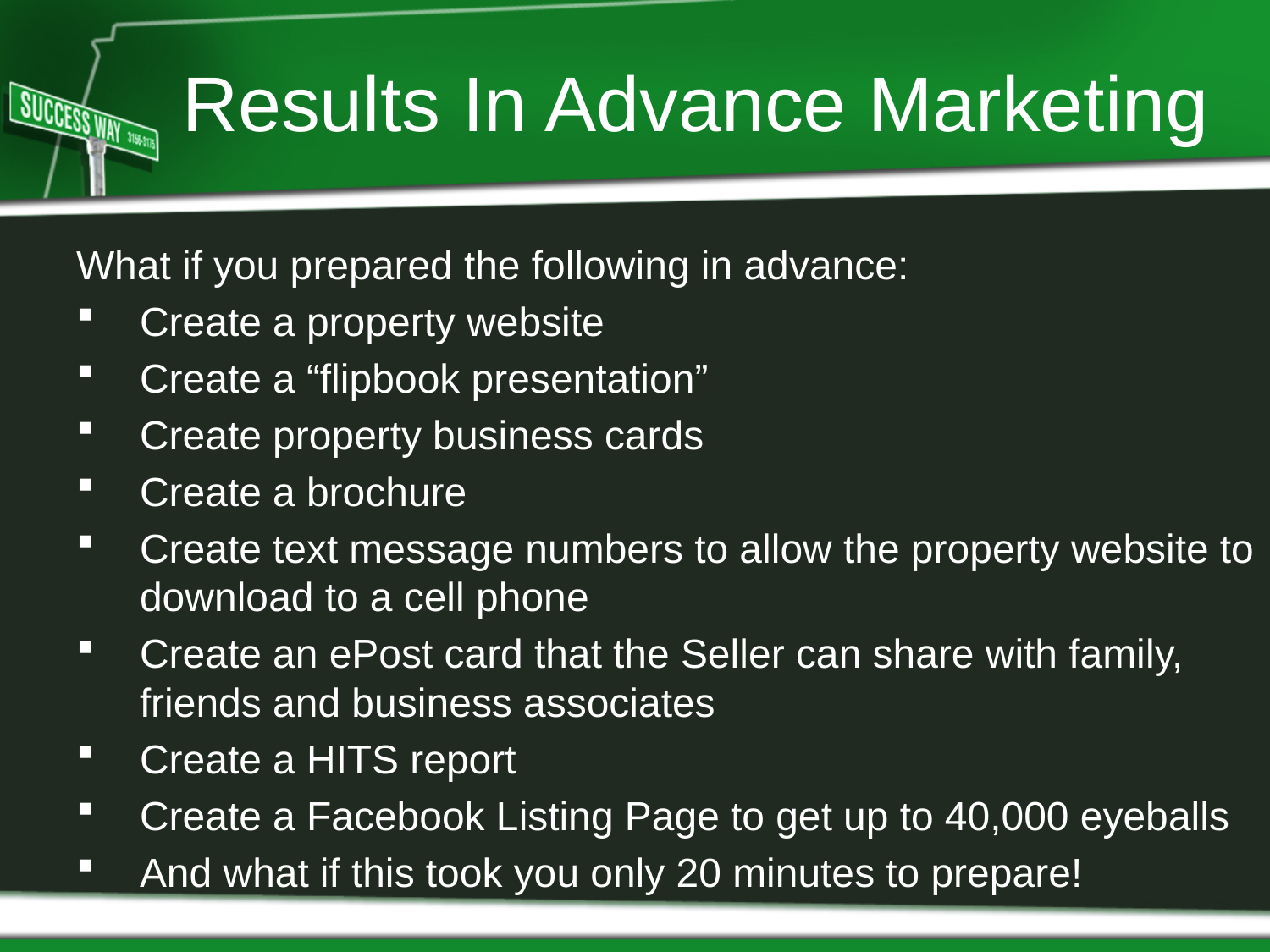

# Results In Advance Marketing
What if you prepared the following in advance:
Create a property website
Create a “flipbook presentation”
Create property business cards
Create a brochure
Create text message numbers to allow the property website to download to a cell phone
Create an ePost card that the Seller can share with family, friends and business associates
Create a HITS report
Create a Facebook Listing Page to get up to 40,000 eyeballs
And what if this took you only 20 minutes to prepare!